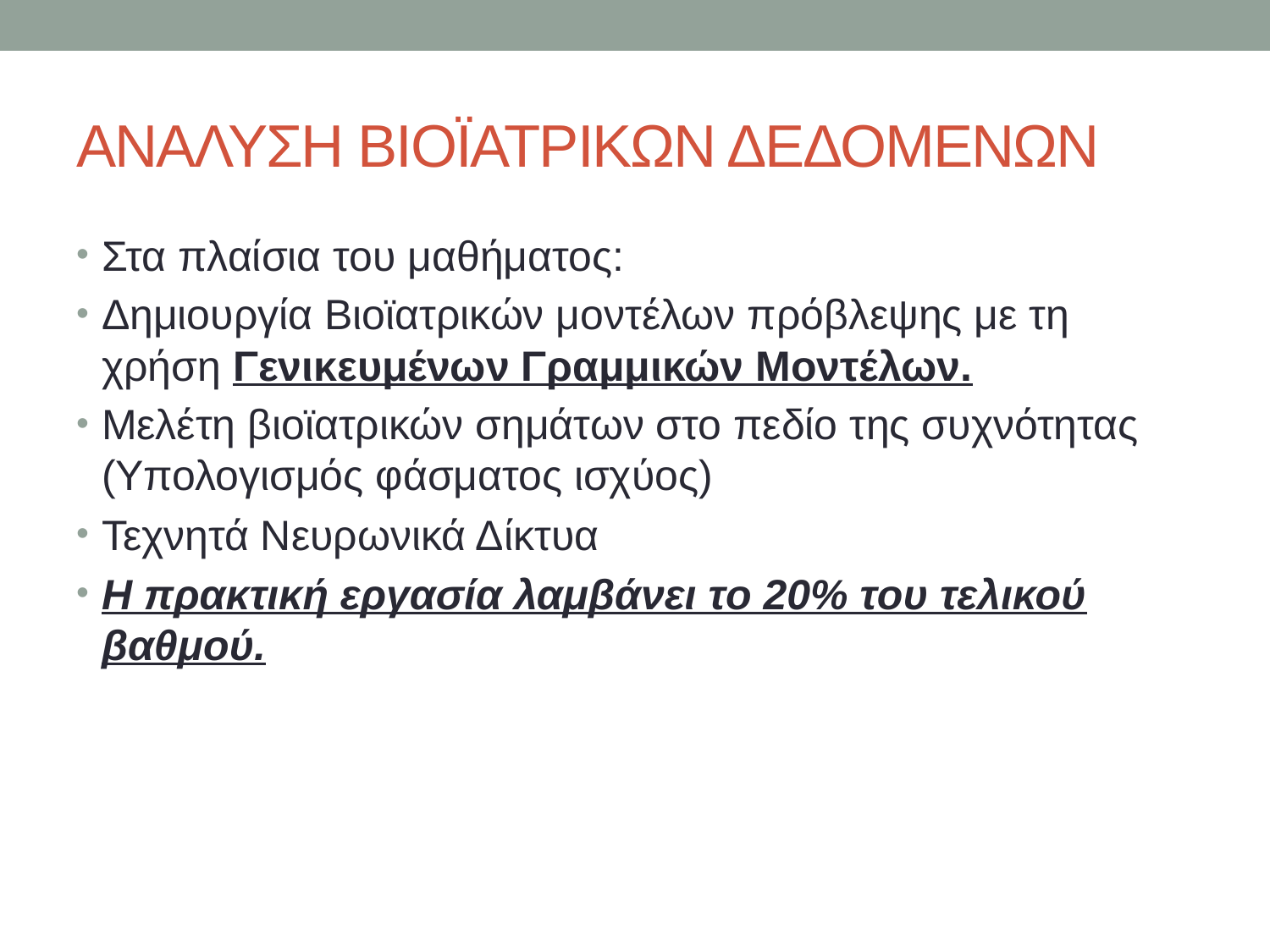

# ΑΝΑΛΥΣΗ ΒΙΟΪΑΤΡΙΚΩΝ ΔΕΔΟΜΕΝΩΝ
Στα πλαίσια του μαθήματος:
Δημιουργία Βιοϊατρικών μοντέλων πρόβλεψης με τη χρήση Γενικευμένων Γραμμικών Μοντέλων.
Μελέτη βιοϊατρικών σημάτων στο πεδίο της συχνότητας (Υπολογισμός φάσματος ισχύος)
Τεχνητά Νευρωνικά Δίκτυα
Η πρακτική εργασία λαμβάνει το 20% του τελικού βαθμού.